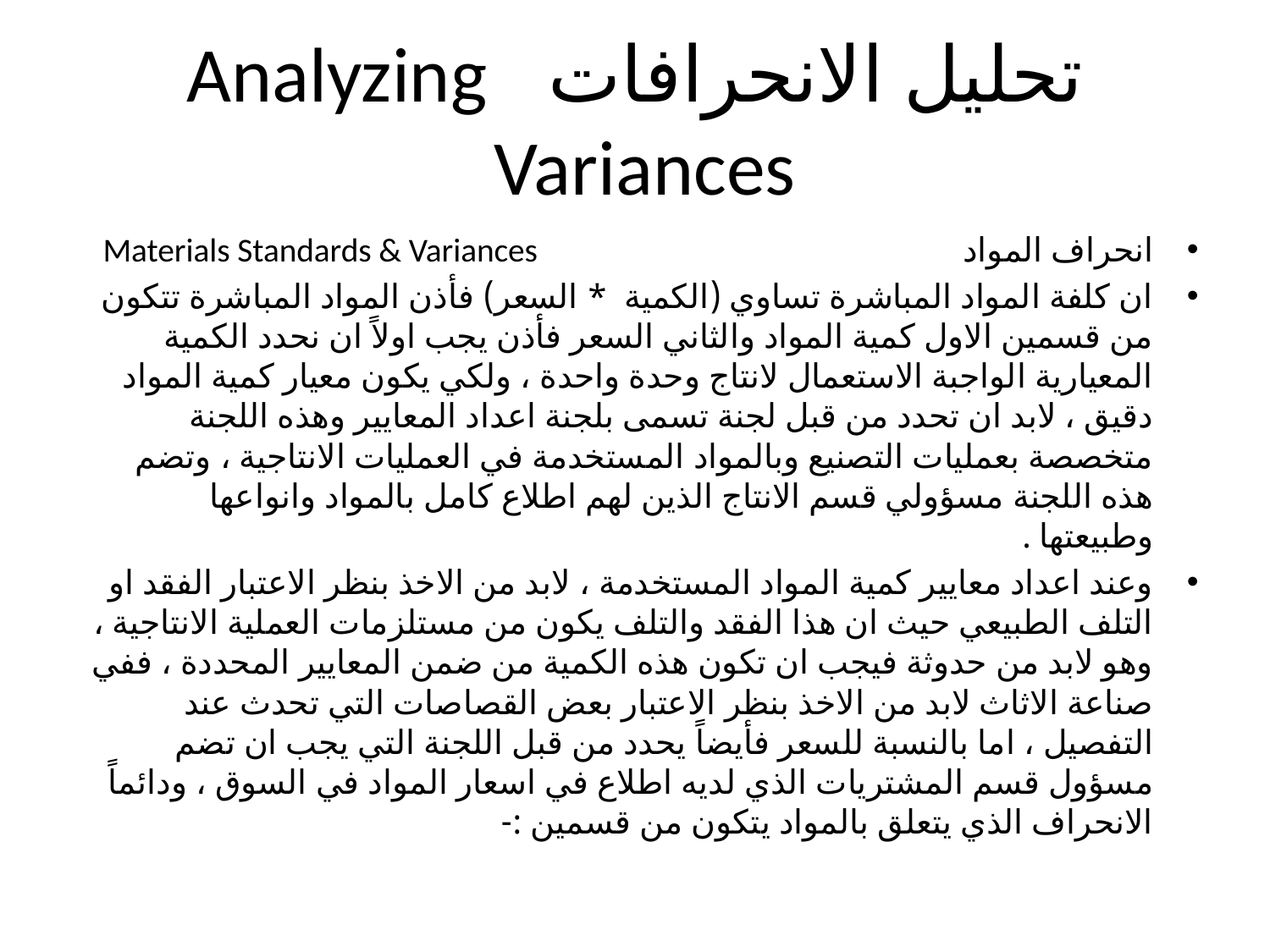

# تحليل الانحرافات   Analyzing Variances
انحراف المواد                                                 Materials Standards & Variances
ان كلفة المواد المباشرة تساوي (الكمية  * السعر) فأذن المواد المباشرة تتكون من قسمين الاول كمية المواد والثاني السعر فأذن يجب اولاً ان نحدد الكمية المعيارية الواجبة الاستعمال لانتاج وحدة واحدة ، ولكي يكون معيار كمية المواد دقيق ، لابد ان تحدد من قبل لجنة تسمى بلجنة اعداد المعايير وهذه اللجنة متخصصة بعمليات التصنيع وبالمواد المستخدمة في العمليات الانتاجية ، وتضم هذه اللجنة مسؤولي قسم الانتاج الذين لهم اطلاع كامل بالمواد وانواعها وطبيعتها .
وعند اعداد معايير كمية المواد المستخدمة ، لابد من الاخذ بنظر الاعتبار الفقد او التلف الطبيعي حيث ان هذا الفقد والتلف يكون من مستلزمات العملية الانتاجية ، وهو لابد من حدوثة فيجب ان تكون هذه الكمية من ضمن المعايير المحددة ، ففي صناعة الاثاث لابد من الاخذ بنظر الاعتبار بعض القصاصات التي تحدث عند التفصيل ، اما بالنسبة للسعر فأيضاً يحدد من قبل اللجنة التي يجب ان تضم مسؤول قسم المشتريات الذي لديه اطلاع في اسعار المواد في السوق ، ودائماً الانحراف الذي يتعلق بالمواد يتكون من قسمين :-